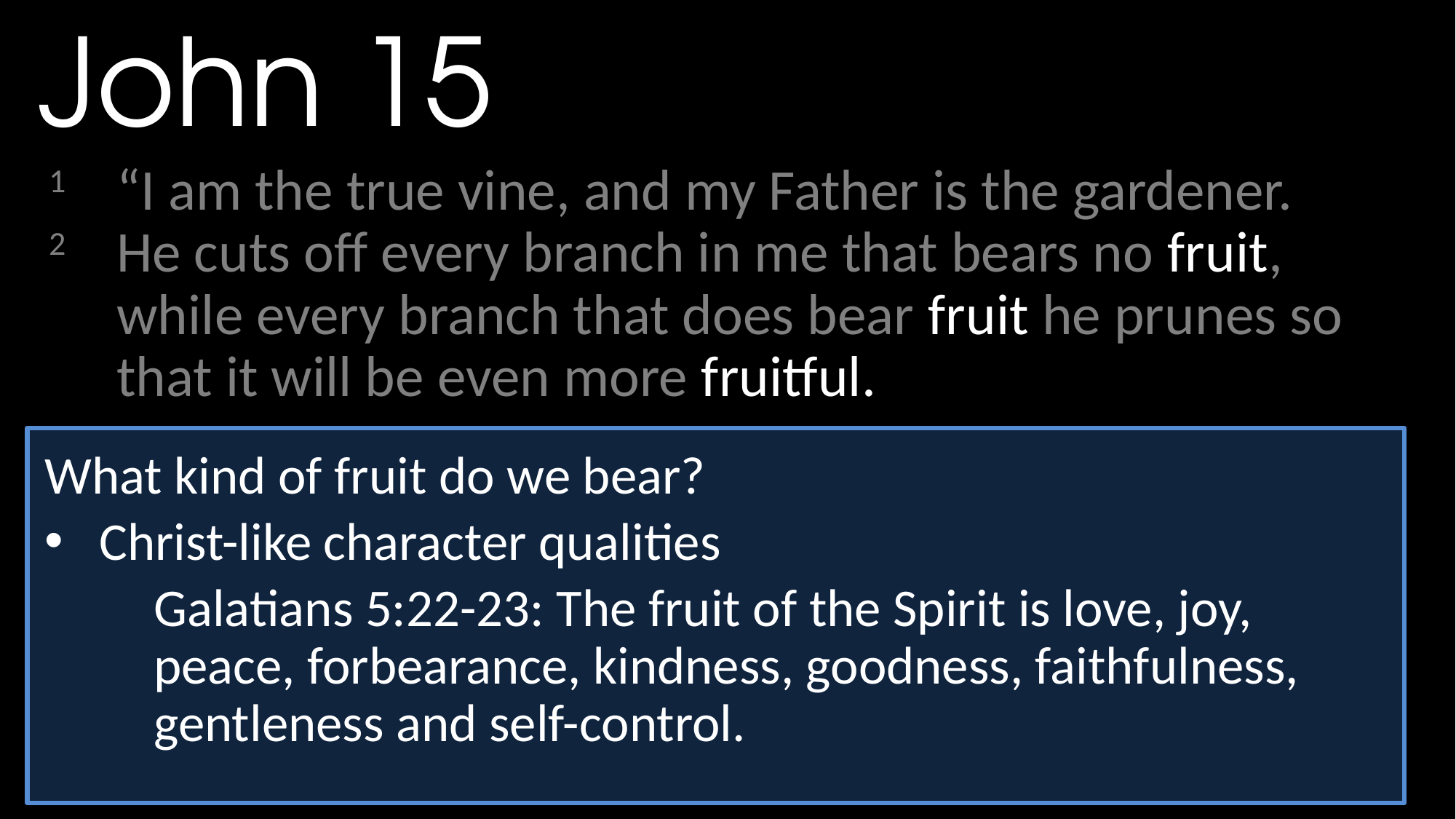

John 15
1	“I am the true vine, and my Father is the gardener.
2 	He cuts off every branch in me that bears no fruit, while every branch that does bear fruit he prunes so that it will be even more fruitful.

What kind of fruit do we bear?
Christ-like character qualities
Galatians 5:22-23: The fruit of the Spirit is love, joy, peace, forbearance, kindness, goodness, faithfulness, gentleness and self-control.